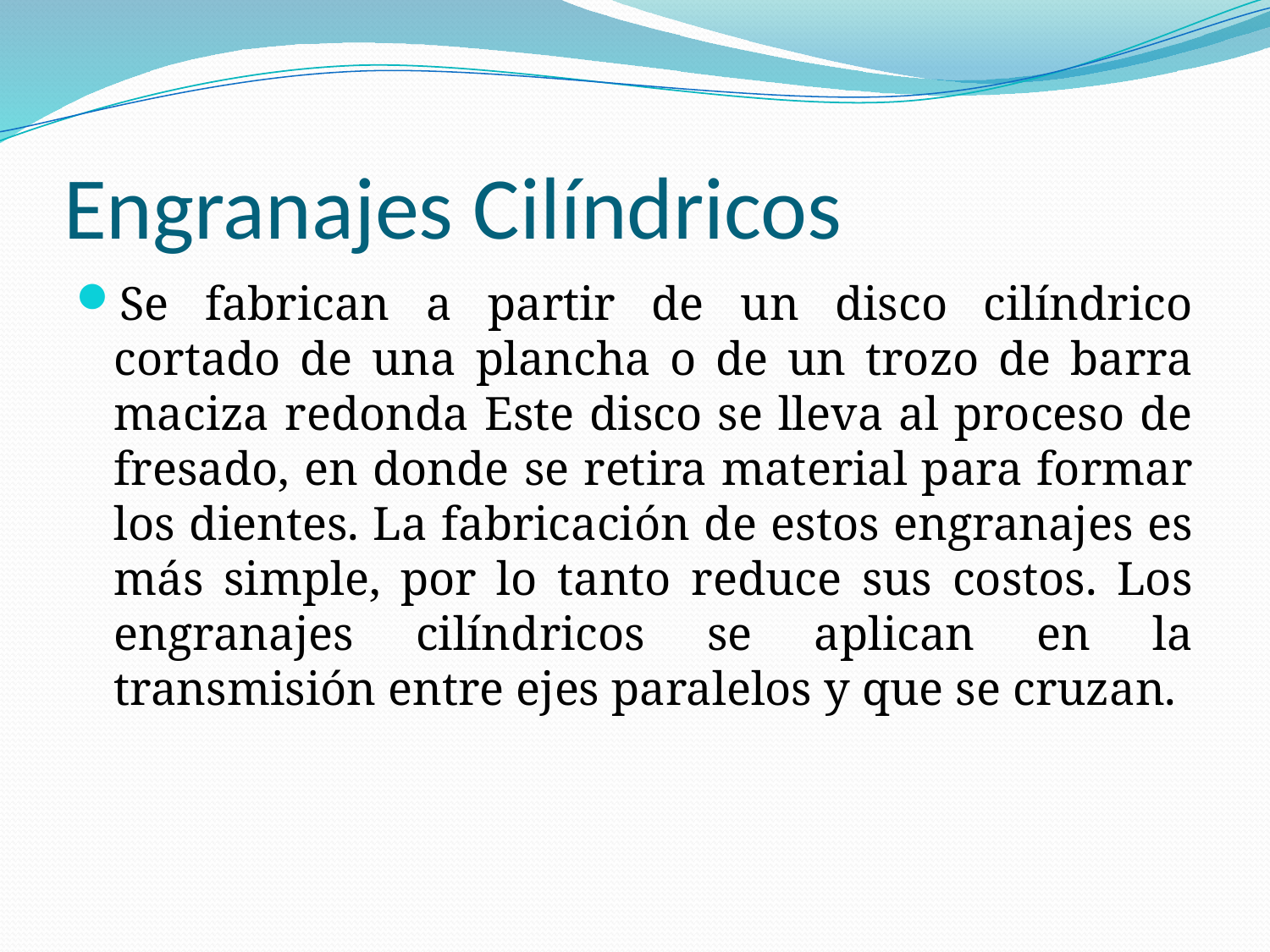

# Engranajes Cilíndricos
Se fabrican a partir de un disco cilíndrico cortado de una plancha o de un trozo de barra maciza redonda Este disco se lleva al proceso de fresado, en donde se retira material para formar los dientes. La fabricación de estos engranajes es más simple, por lo tanto reduce sus costos. Los engranajes cilíndricos se aplican en la transmisión entre ejes paralelos y que se cruzan.